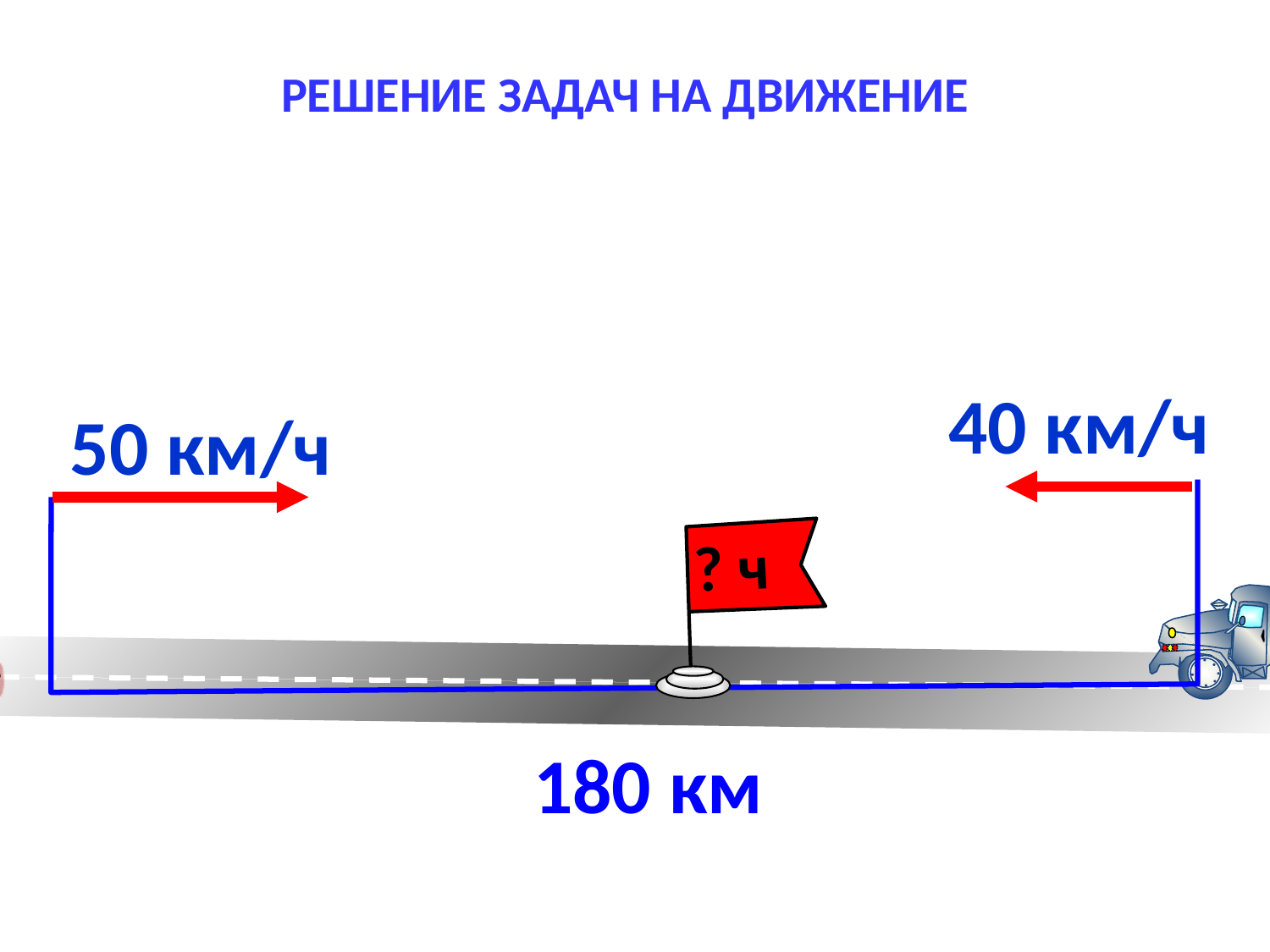

РЕШЕНИЕ ЗАДАЧ НА ДВИЖЕНИЕ

40 км/ч

50 км/ч

? ч

180 км